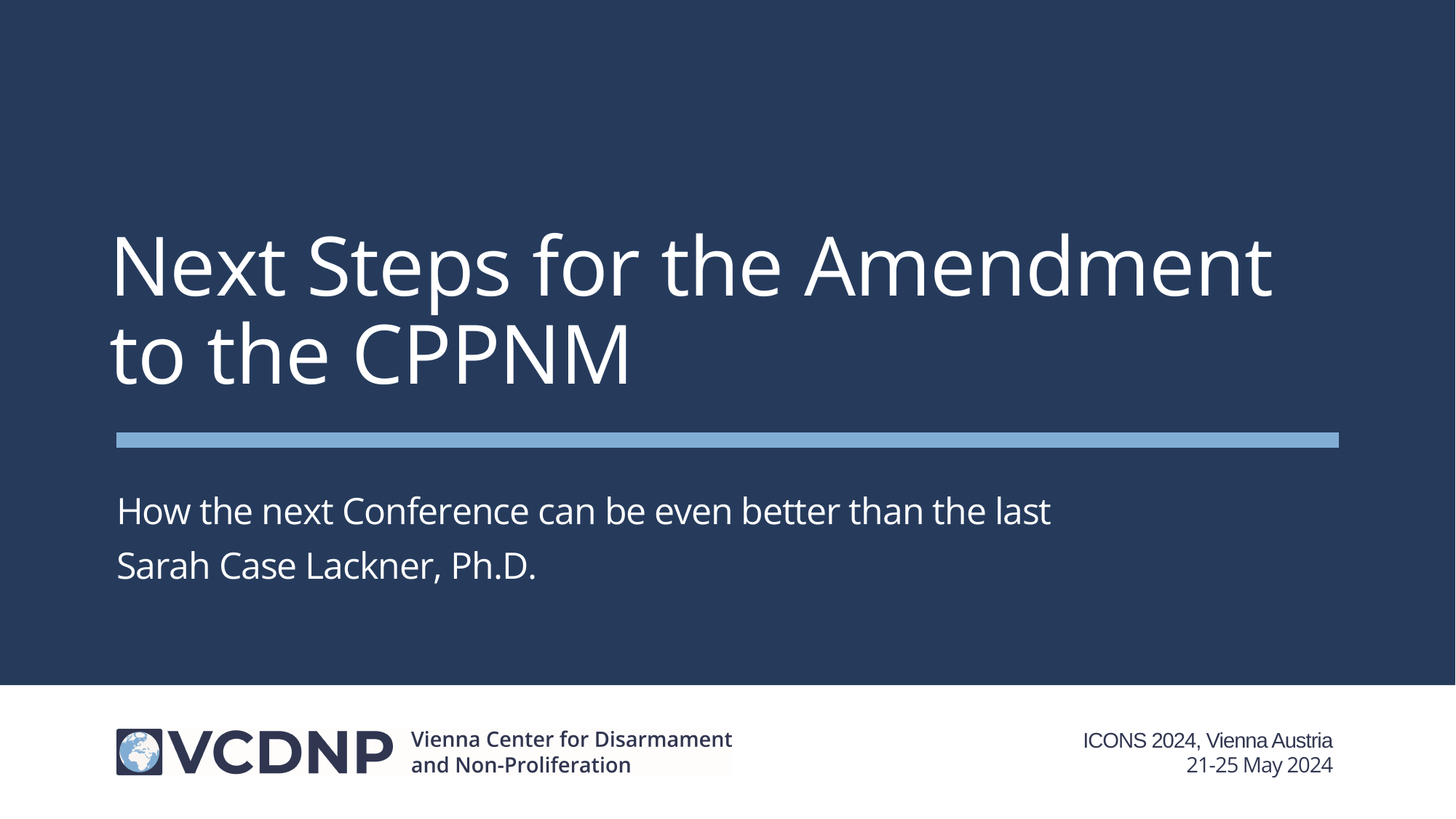

# Next Steps for the Amendment to the CPPNM
How the next Conference can be even better than the last
Sarah Case Lackner, Ph.D.
ICONS 2024, Vienna Austria
21-25 May 2024